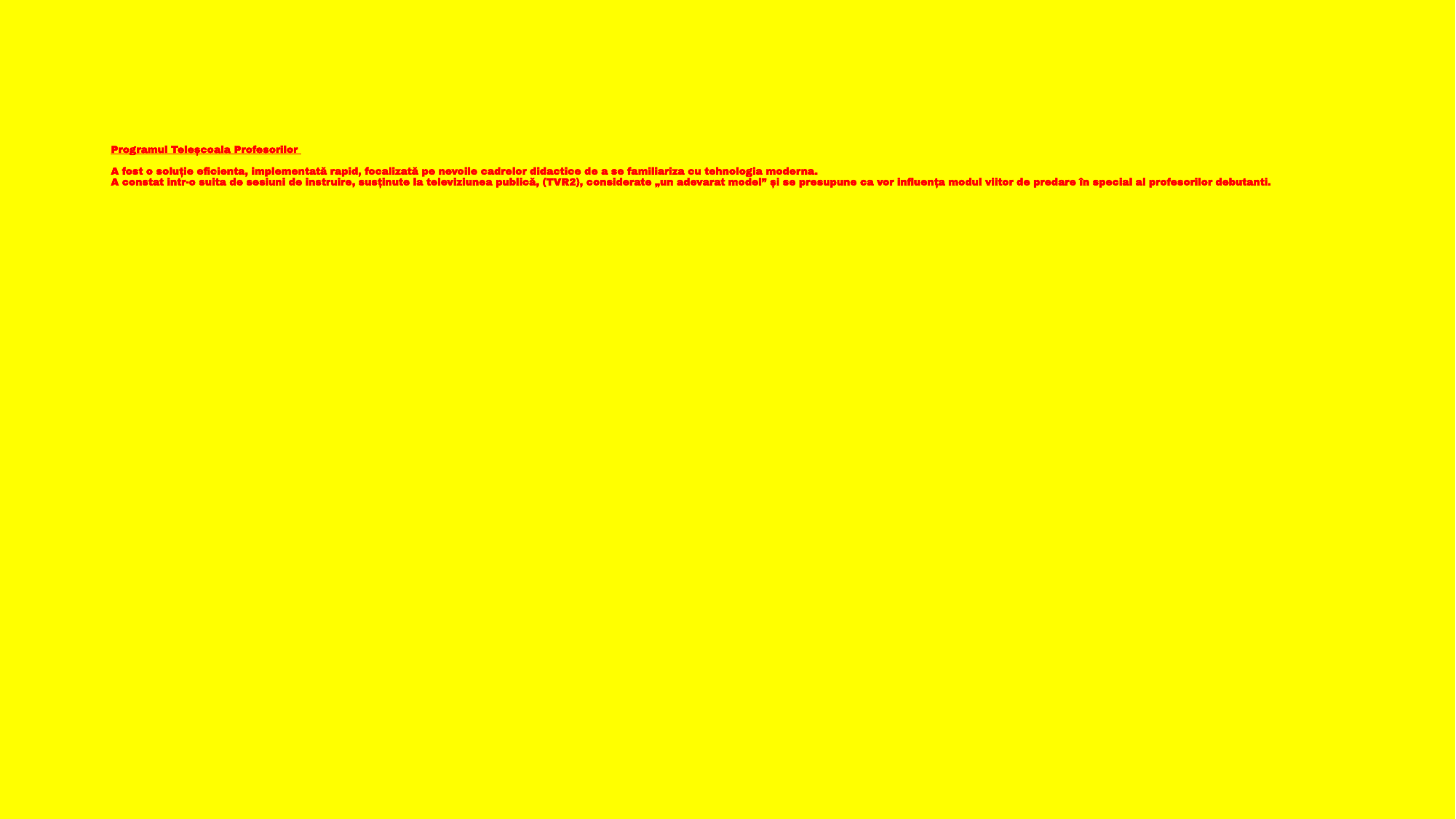

# Programul Teleșcoala Profesorilor A fost o soluție eficienta, implementată rapid, focalizată pe nevoile cadrelor didactice de a se familiariza cu tehnologia moderna. A constat intr-o suita de sesiuni de instruire, susținute la televiziunea publică, (TVR2), considerate „un adevarat model” și se presupune ca vor influența modul viitor de predare în special al profesorilor debutanti.